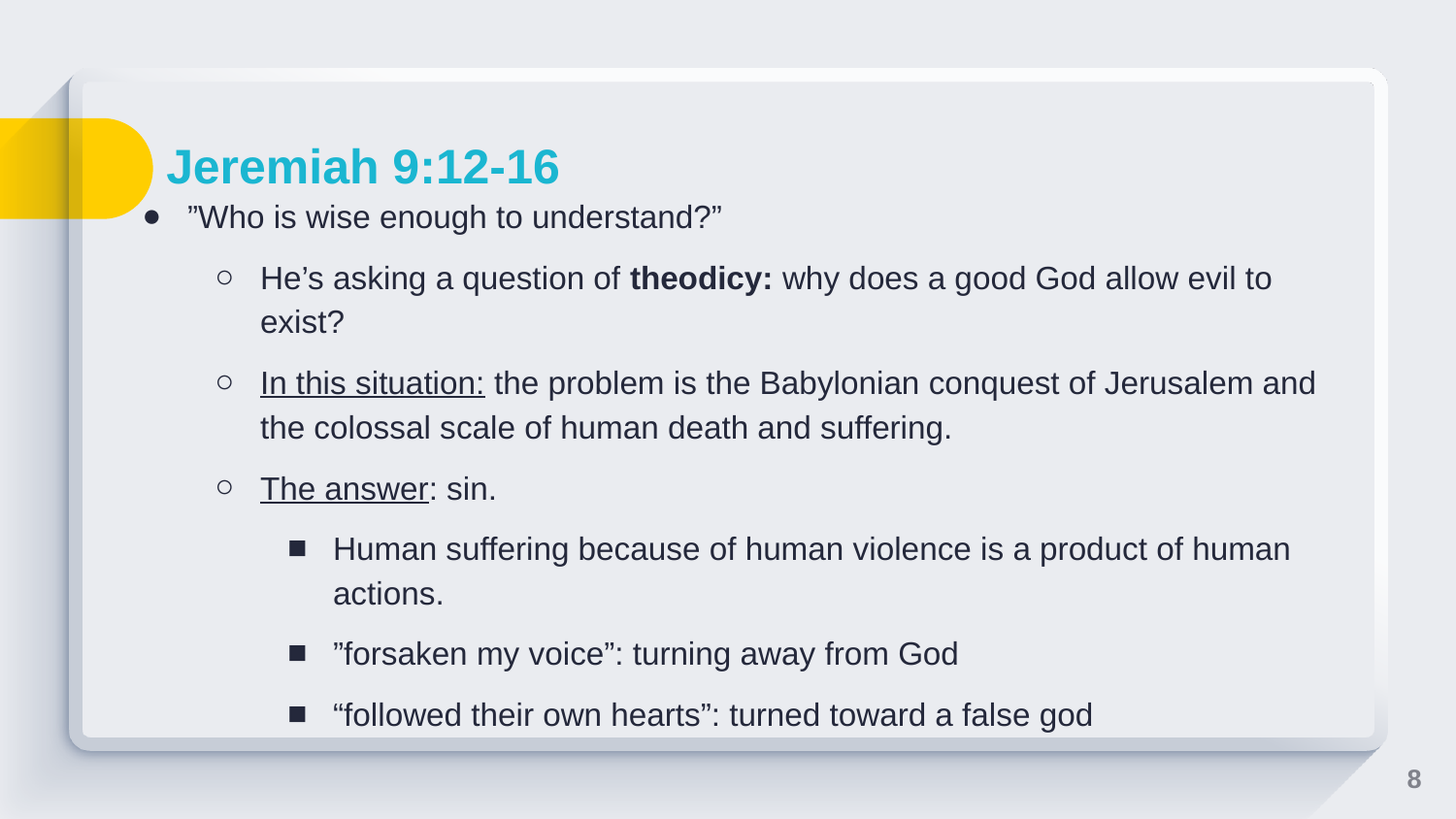

# Jeremiah 9:12-16
”Who is wise enough to understand?”
He’s asking a question of theodicy: why does a good God allow evil to exist?
In this situation: the problem is the Babylonian conquest of Jerusalem and the colossal scale of human death and suffering.
The answer: sin.
Human suffering because of human violence is a product of human actions.
”forsaken my voice”: turning away from God
“followed their own hearts”: turned toward a false god

8